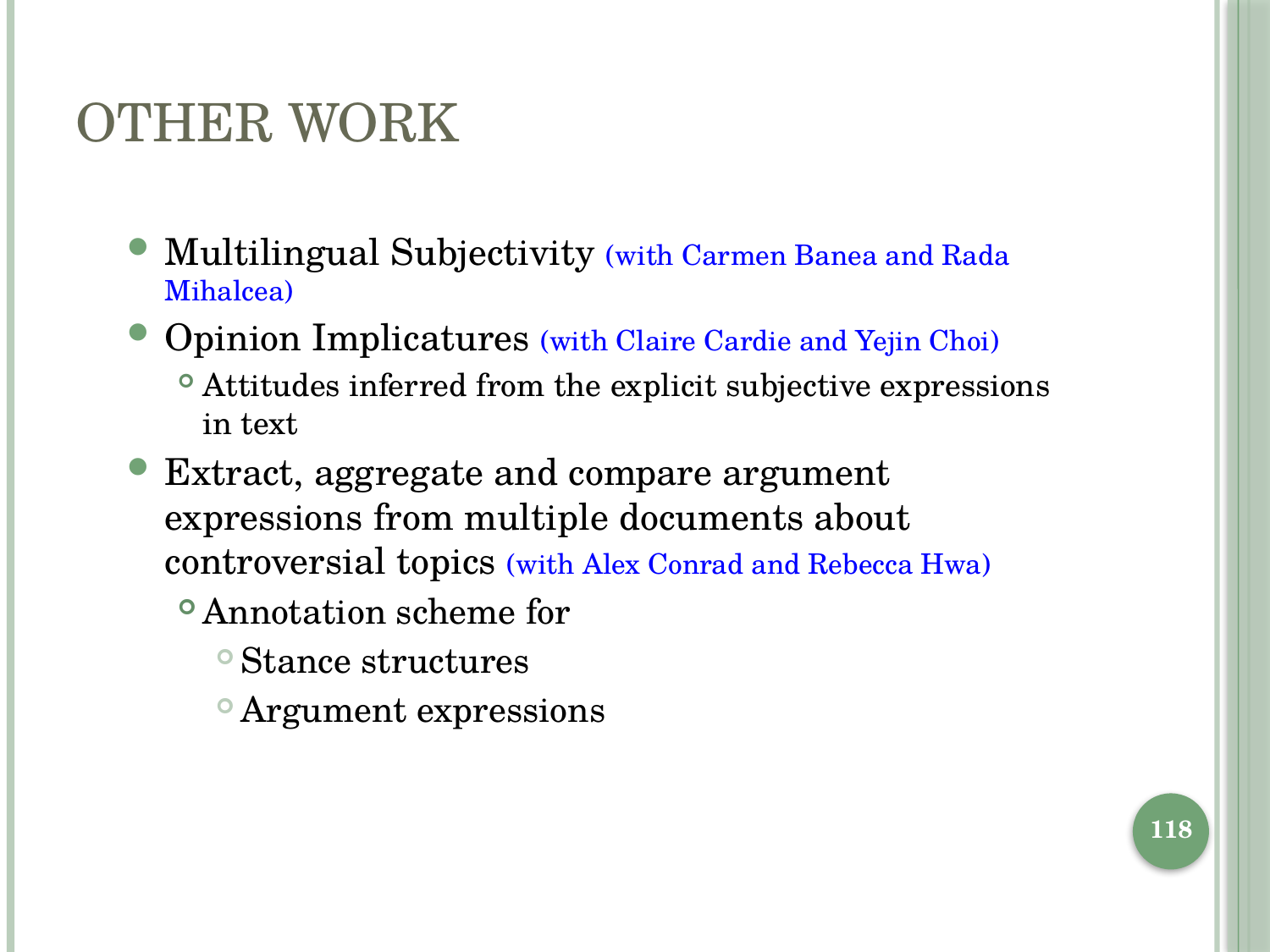

# Other Work
Multilingual Subjectivity (with Carmen Banea and Rada Mihalcea)
Opinion Implicatures (with Claire Cardie and Yejin Choi)
Attitudes inferred from the explicit subjective expressions  in text
Extract, aggregate and compare argument expressions from multiple documents about controversial topics (with Alex Conrad and Rebecca Hwa)
Annotation scheme for
Stance structures
Argument expressions

118